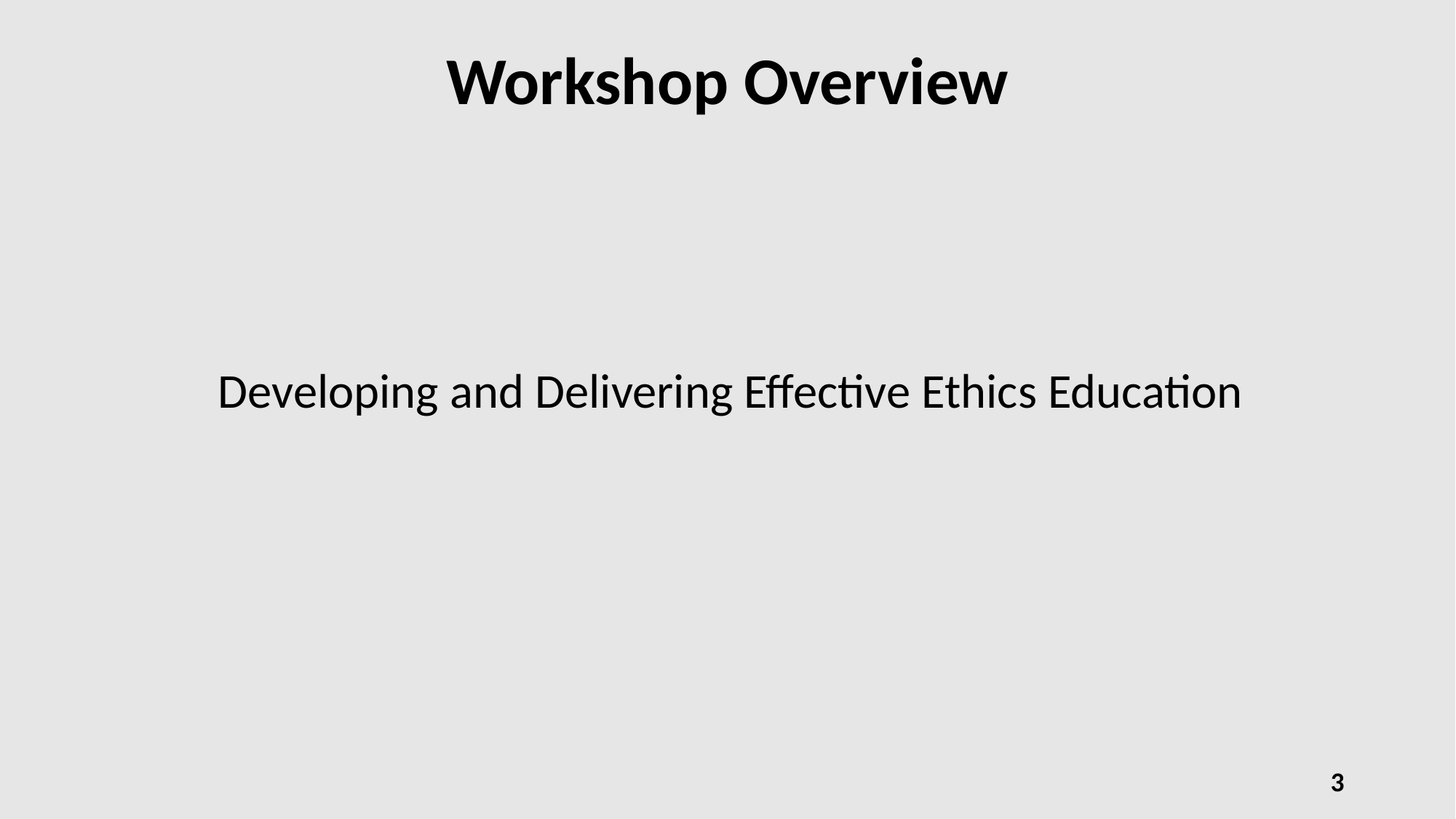

# Workshop Overview
Developing and Delivering Effective Ethics Education

3